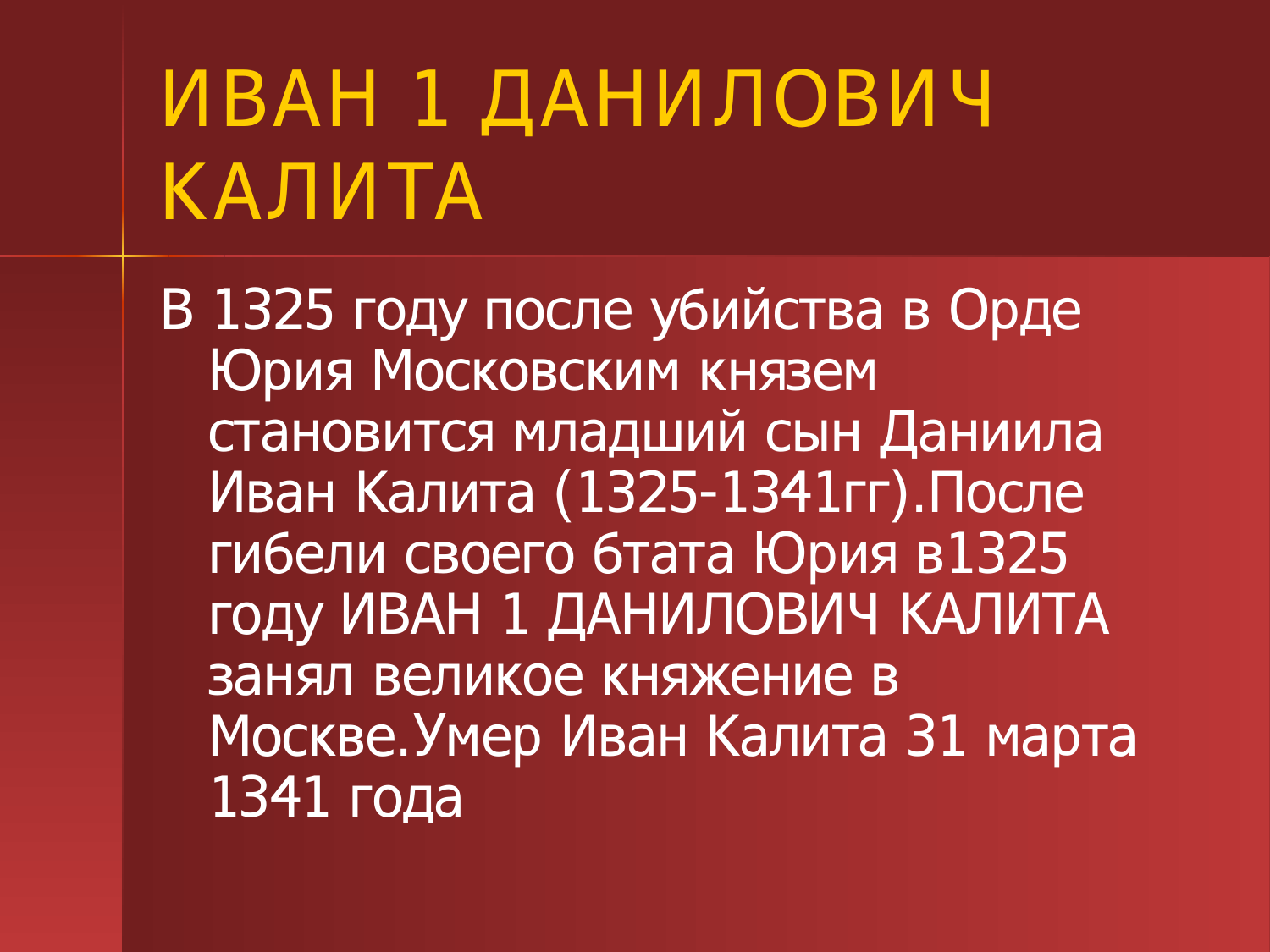

# ИВАН 1 ДАНИЛОВИЧ КАЛИТА
В 1325 году после убийства в Орде Юрия Московским князем становится младший сын Даниила Иван Калита (1325-1341гг).После гибели своего бтата Юрия в1325 году ИВАН 1 ДАНИЛОВИЧ КАЛИТА занял великое княжение в Москве.Умер Иван Калита 31 марта 1341 года